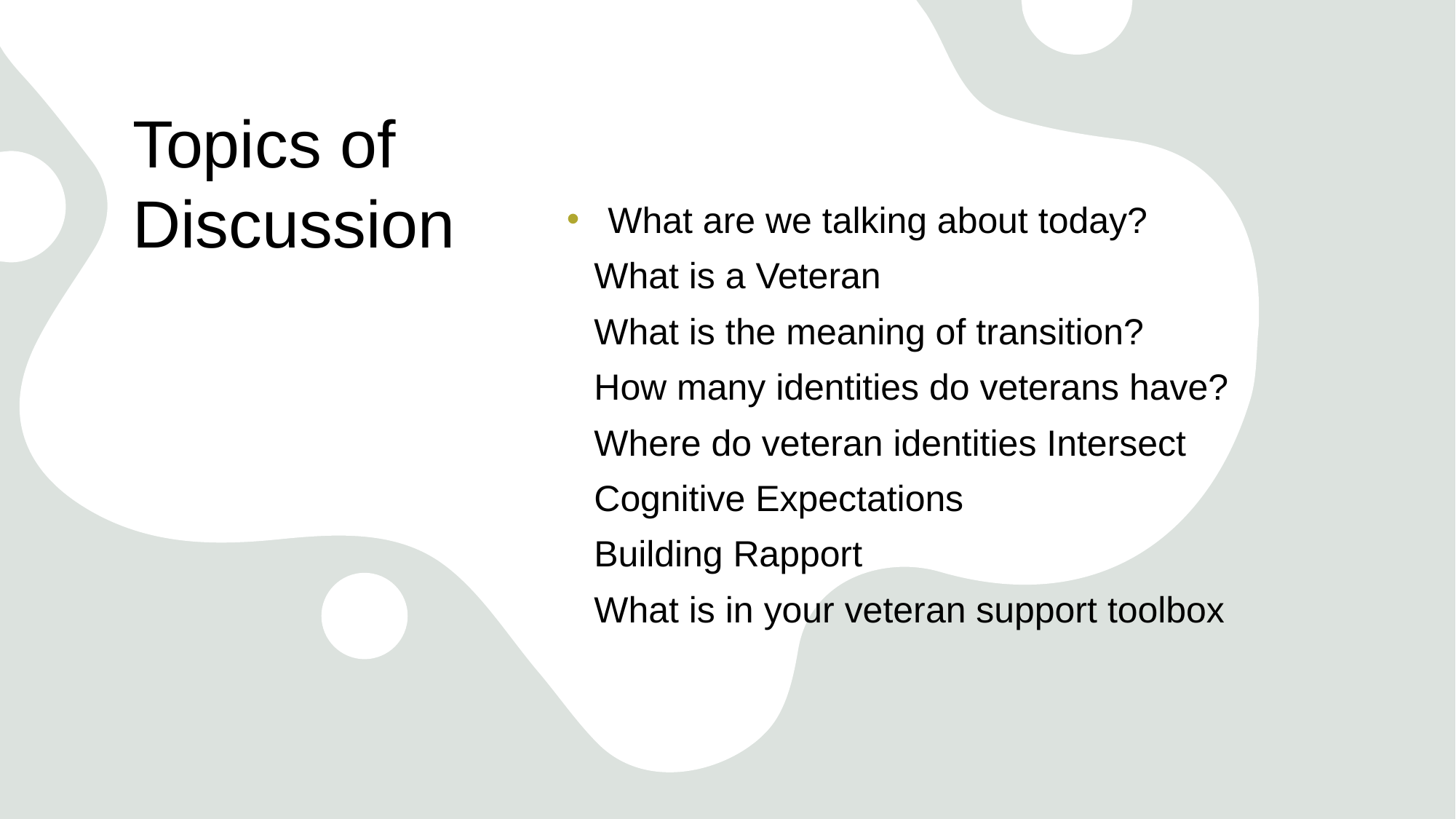

# Topics of Discussion

What are we talking about today?
What is a Veteran
What is the meaning of transition?
How many identities do veterans have?
Where do veteran identities Intersect
Cognitive Expectations
Building Rapport
What is in your veteran support toolbox